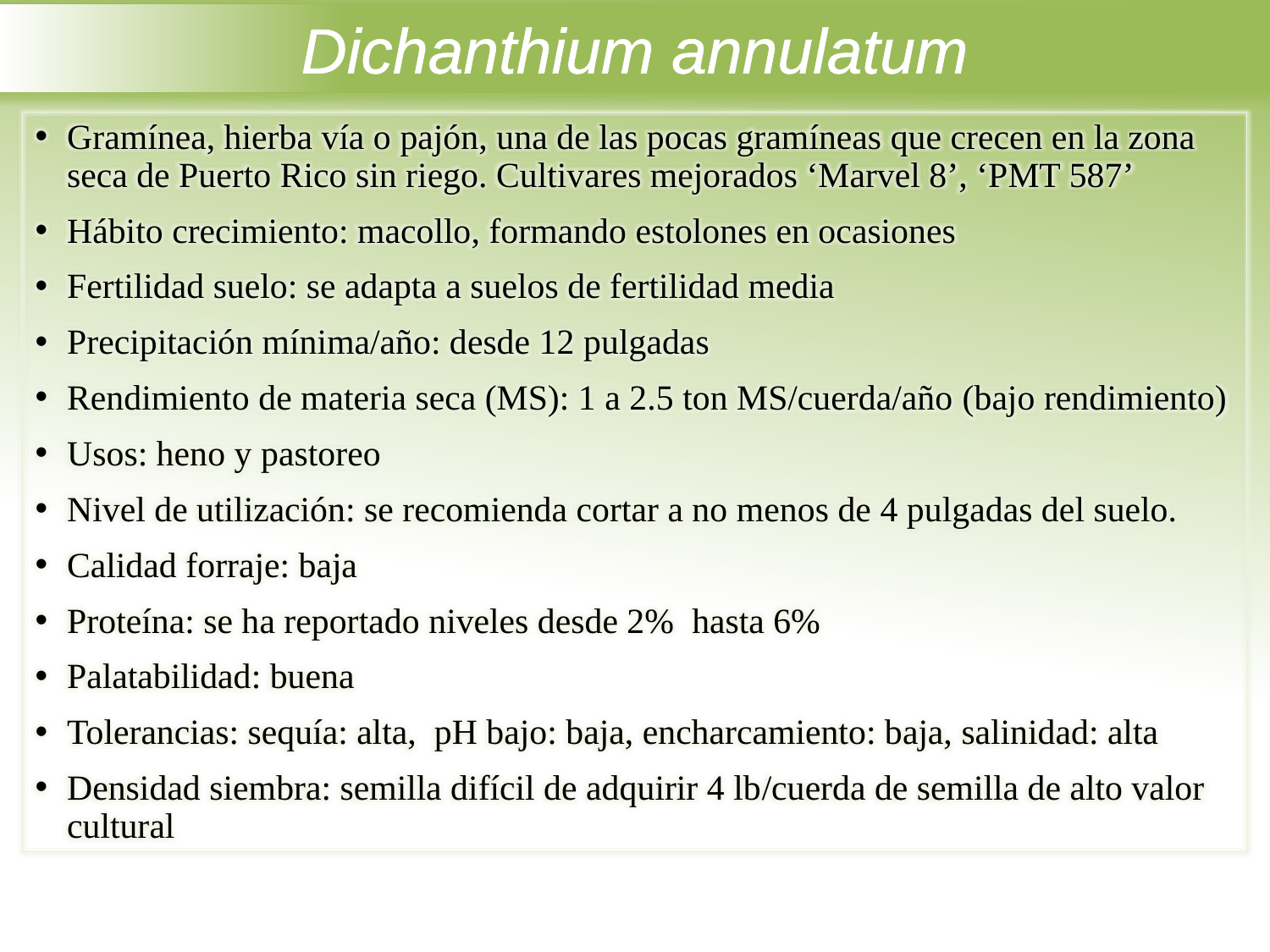

Dichanthium annulatum
Gramínea, hierba vía o pajón, una de las pocas gramíneas que crecen en la zona seca de Puerto Rico sin riego. Cultivares mejorados ‘Marvel 8’, ‘PMT 587’
Hábito crecimiento: macollo, formando estolones en ocasiones
Fertilidad suelo: se adapta a suelos de fertilidad media
Precipitación mínima/año: desde 12 pulgadas
Rendimiento de materia seca (MS): 1 a 2.5 ton MS/cuerda/año (bajo rendimiento)
Usos: heno y pastoreo
Nivel de utilización: se recomienda cortar a no menos de 4 pulgadas del suelo.
Calidad forraje: baja
Proteína: se ha reportado niveles desde 2%  hasta 6%
Palatabilidad: buena
Tolerancias: sequía: alta,  pH bajo: baja, encharcamiento: baja, salinidad: alta
Densidad siembra: semilla difícil de adquirir 4 lb/cuerda de semilla de alto valor cultural